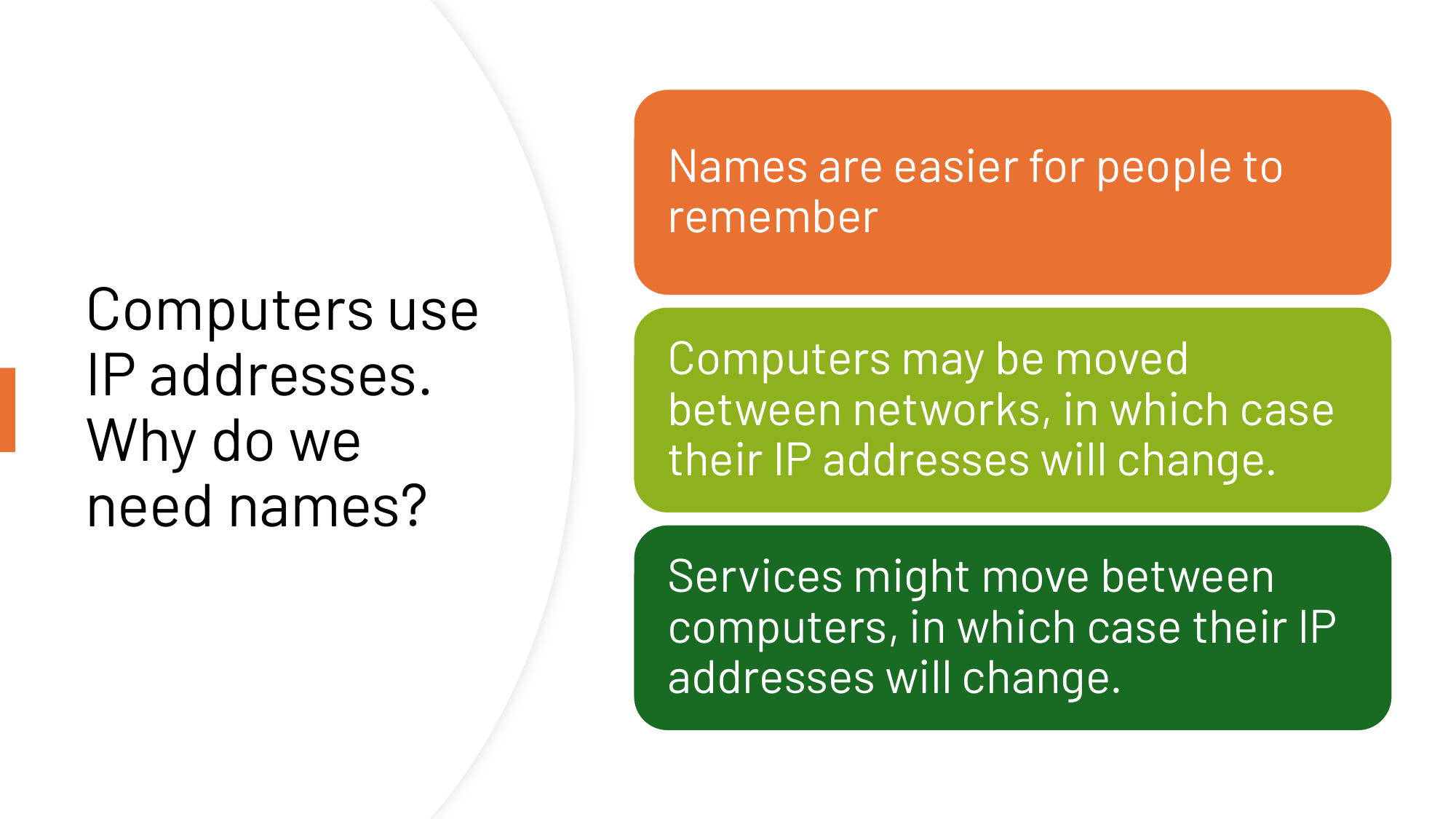

Names are easier for people to remember
Computers may be moved between networks, in which case their IP addresses will change.
Services might move between computers, in which case their IP addresses will change.
Computers use IP addresses.
Why do we need names?